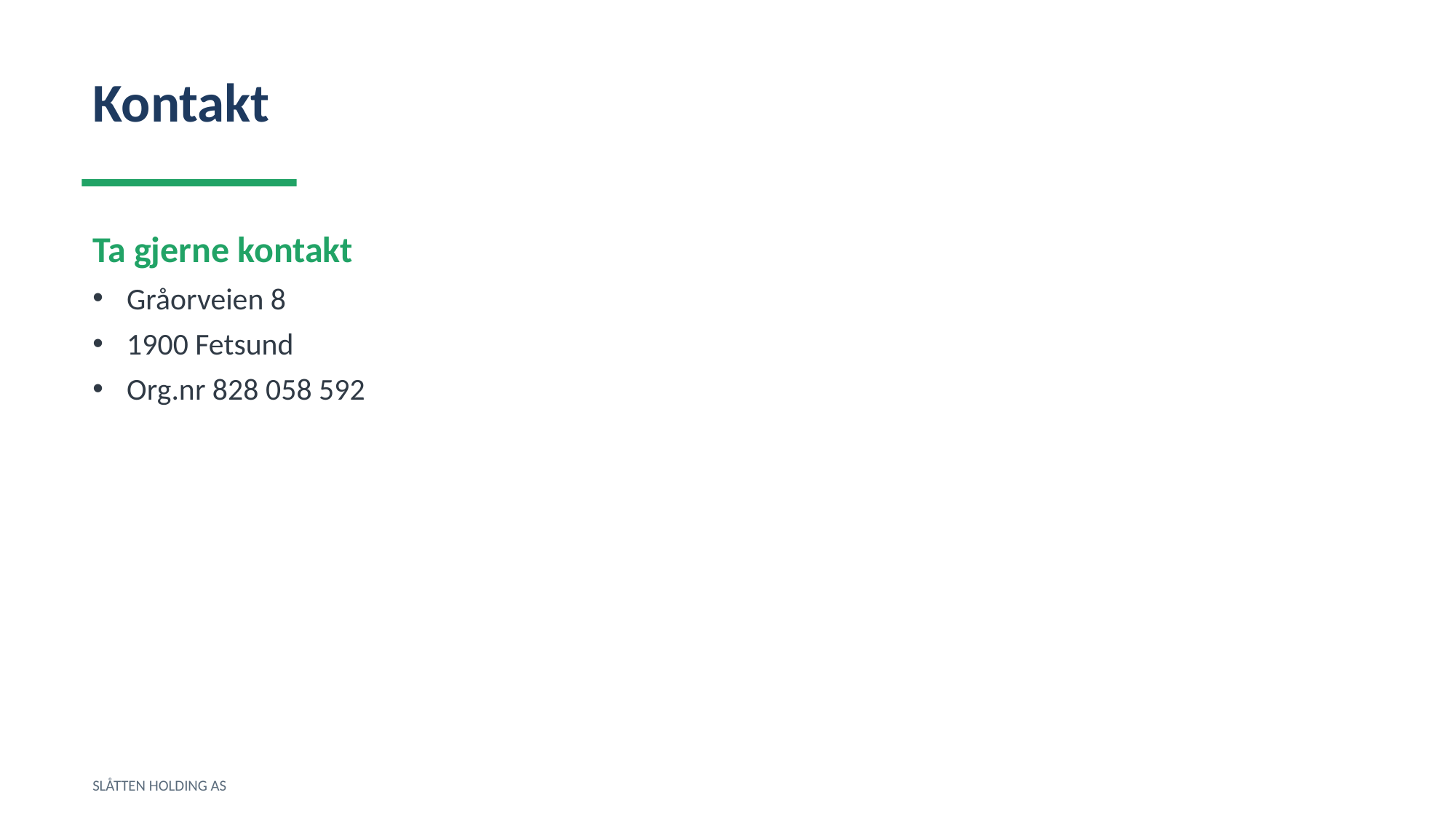

Kontakt

Ta gjerne kontakt
Gråorveien 8
1900 Fetsund
Org.nr 828 058 592
SLÅTTEN HOLDING AS